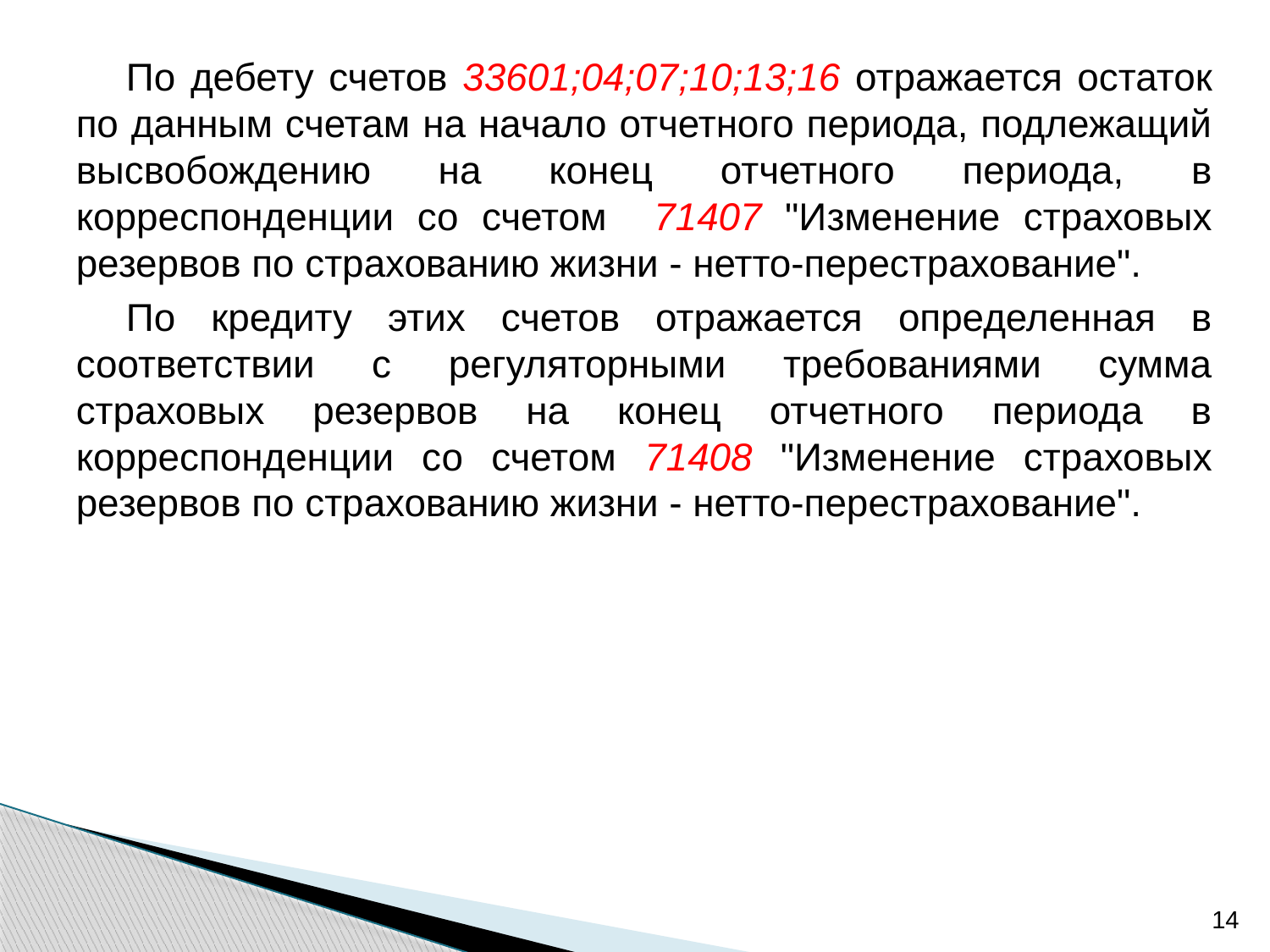

По дебету счетов 33601;04;07;10;13;16 отражается остаток по данным счетам на начало отчетного периода, подлежащий высвобождению на конец отчетного периода, в корреспонденции со счетом  71407 "Изменение страховых резервов по страхованию жизни - нетто-перестрахование".
По кредиту этих счетов отражается определенная в соответствии с регуляторными требованиями сумма страховых резервов на конец отчетного периода в корреспонденции со счетом 71408 "Изменение страховых резервов по страхованию жизни - нетто-перестрахование".

14